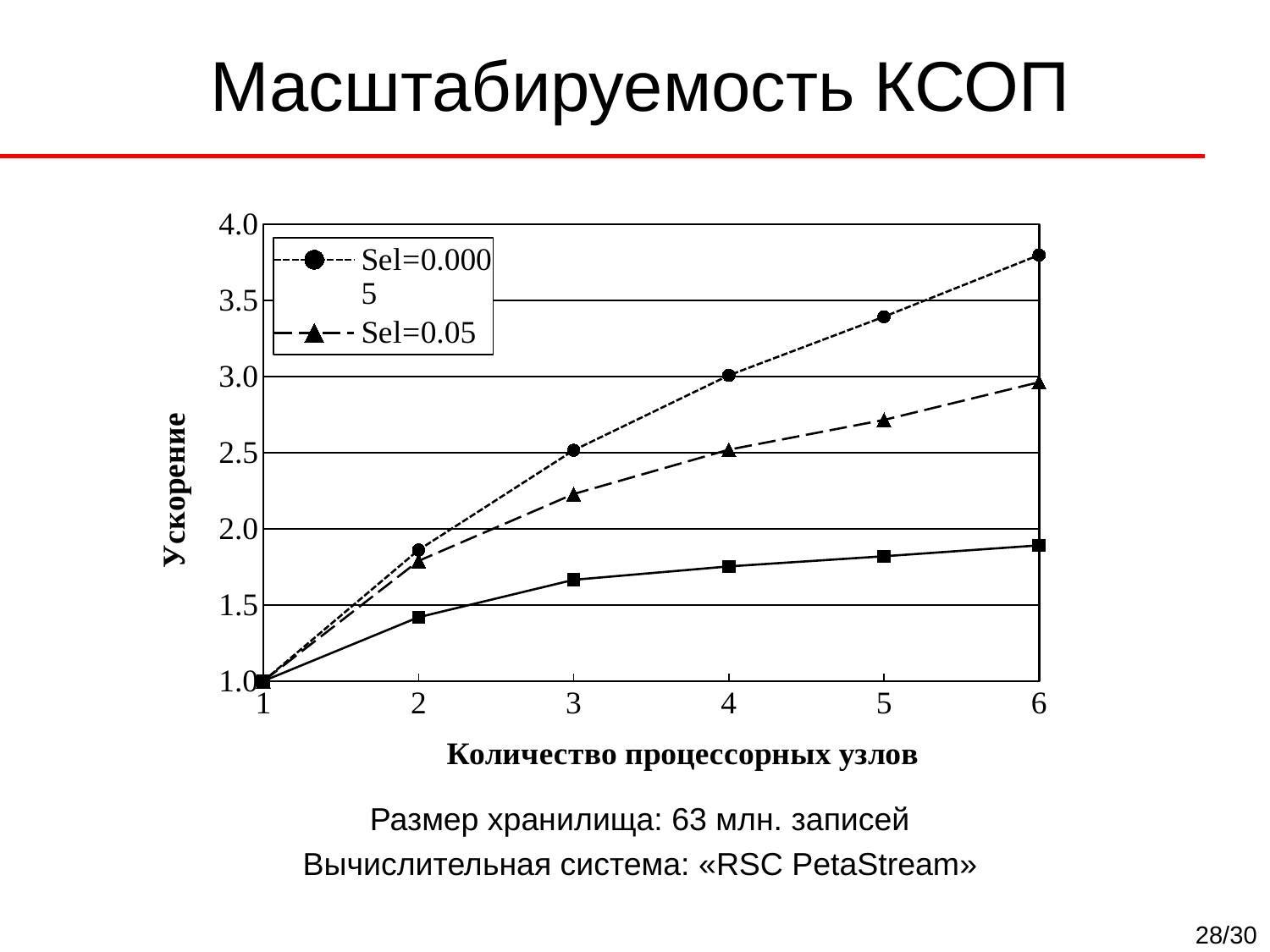

# Масштабируемость КСОП

### Chart

| Category | Sel=0.0005 | Sel=0.05 | Sel=0.5 |  |  |
|---|---|---|---|---|---|
Размер хранилища: 63 млн. записей
Вычислительная система: «RSC PetaStream»
28/30